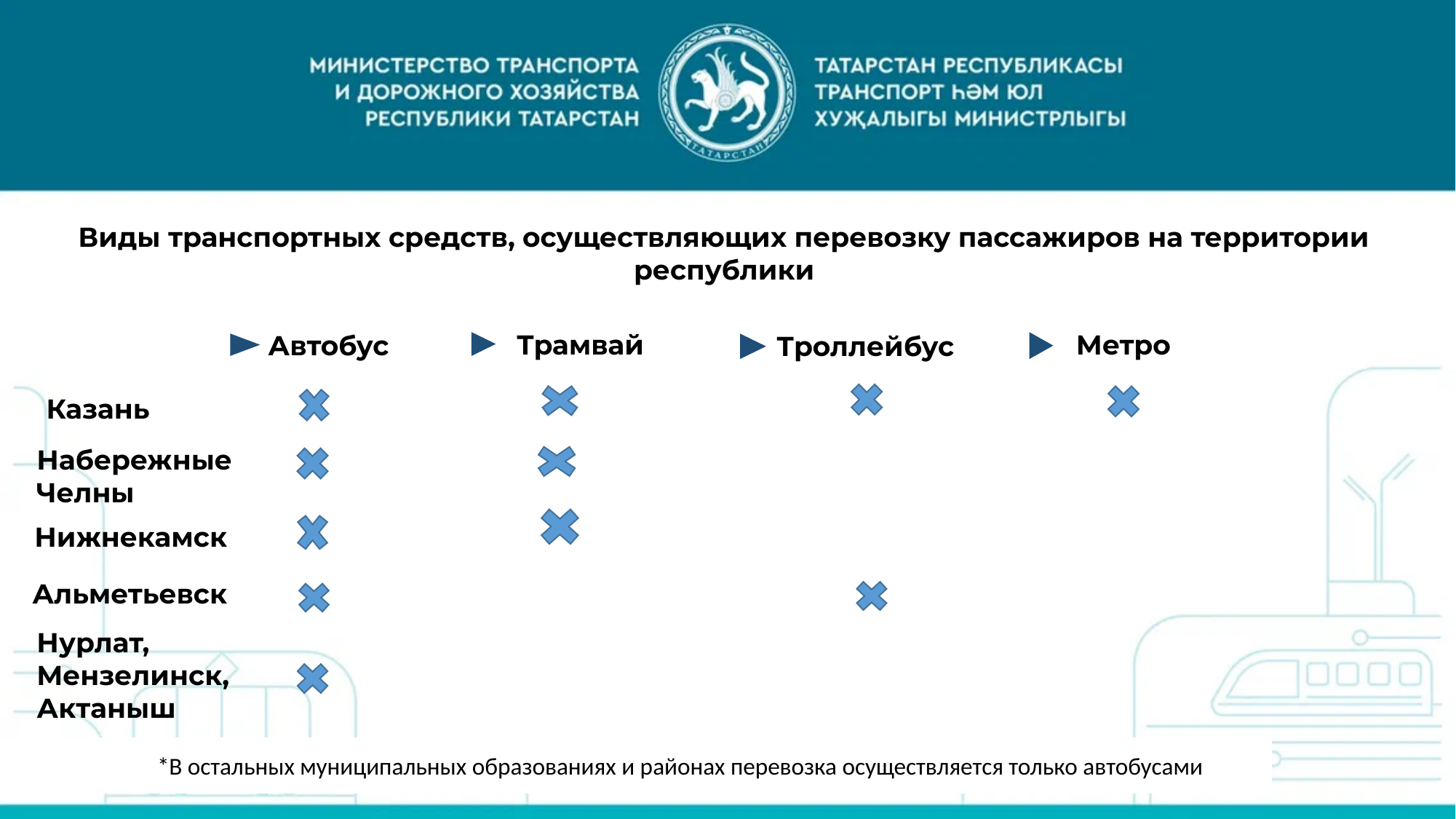

Виды транспортных средств, осуществляющих перевозку пассажиров на территории республики
Трамвай
Метро
Автобус
Троллейбус

Казань
Набережные Челны

Нижнекамск
Альметьевск

Нурлат, Мензелинск, Актаныш

*В остальных муниципальных образованиях и районах перевозка осуществляется только автобусами